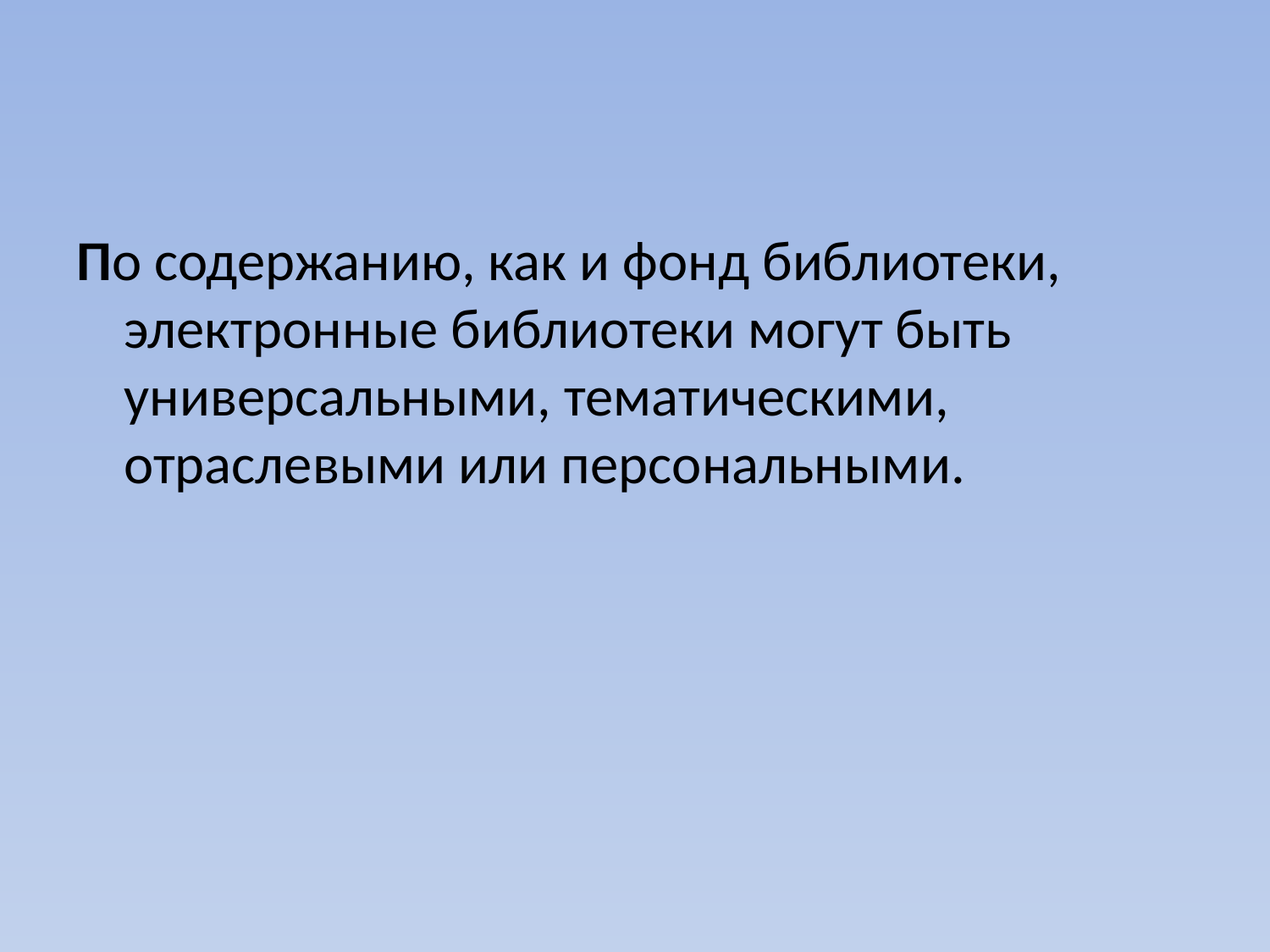

По содержанию, как и фонд библиотеки, электронные библиотеки могут быть универсальными, тематическими, отраслевыми или персональными.